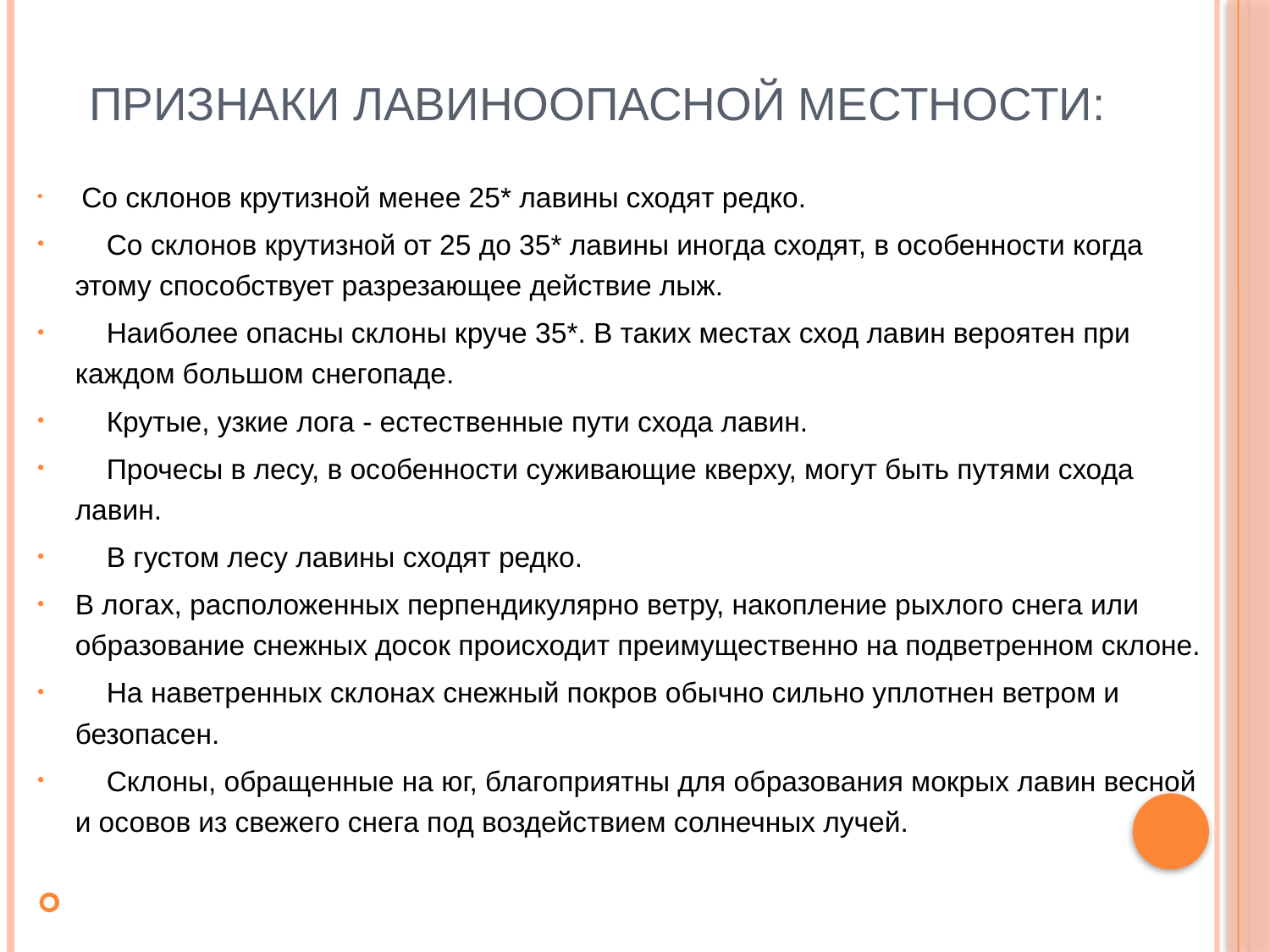

# Признаки лавиноопасной местности:
 Со склонов крутизной менее 25* лавины сходят редко.
    Со склонов крутизной от 25 до 35* лавины иногда сходят, в особенности когда этому способствует разрезающее действие лыж.
    Наиболее опасны склоны круче 35*. В таких местах сход лавин вероятен при каждом большом снегопаде.
    Крутые, узкие лога - естественные пути схода лавин.
    Прочесы в лесу, в особенности суживающие кверху, могут быть путями схода лавин.
    В густом лесу лавины сходят редко.
В логах, расположенных перпендикулярно ветру, накопление рыхлого снега или образование снежных досок происходит преимущественно на подветренном склоне.
    На наветренных склонах снежный покров обычно сильно уплотнен ветром и безопасен.
    Склоны, обращенные на юг, благоприятны для образования мокрых лавин весной и осовов из свежего снега под воздействием солнечных лучей.